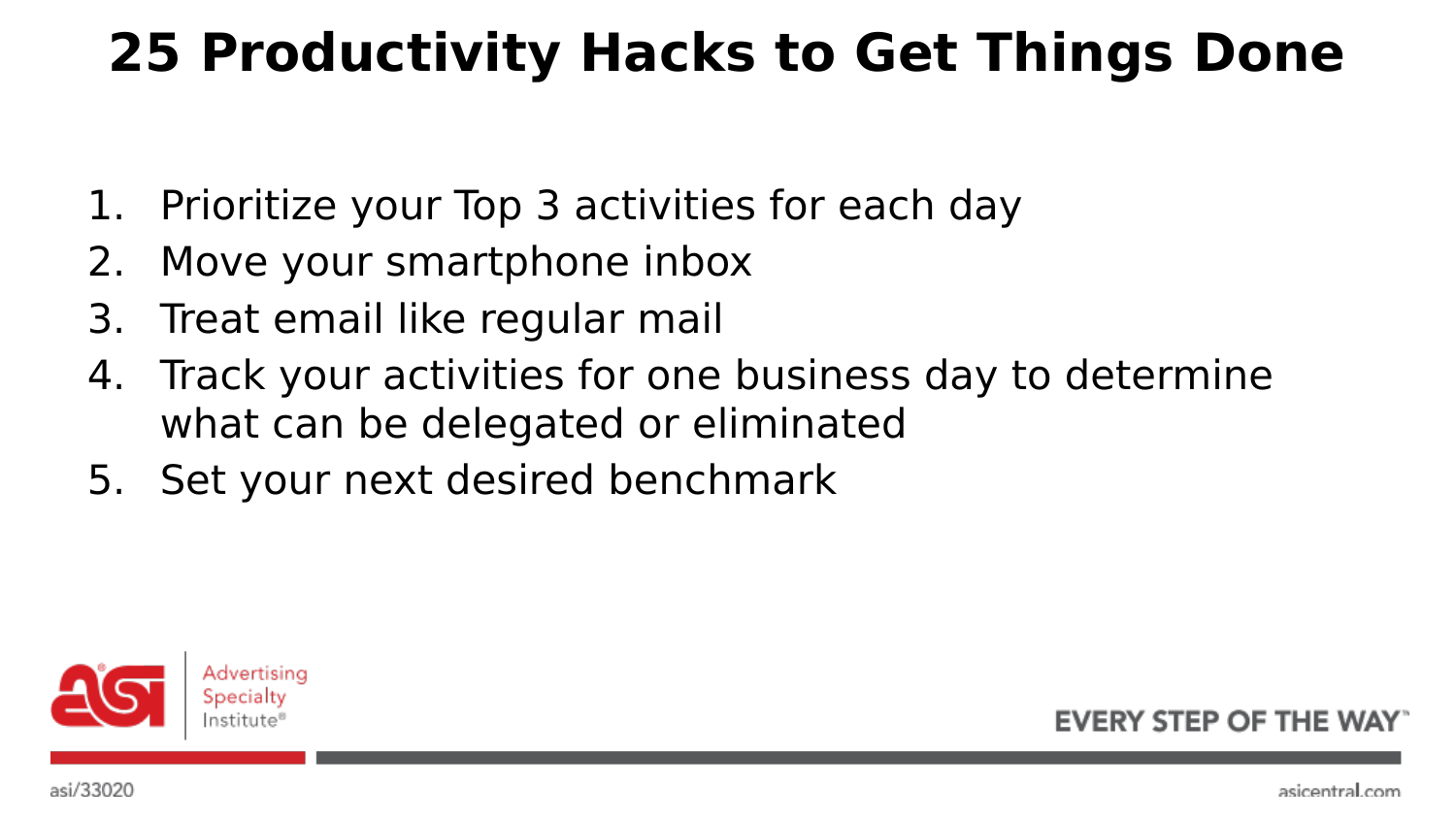

# 25 Productivity Hacks to Get Things Done
Prioritize your Top 3 activities for each day
Move your smartphone inbox
Treat email like regular mail
Track your activities for one business day to determine what can be delegated or eliminated
Set your next desired benchmark